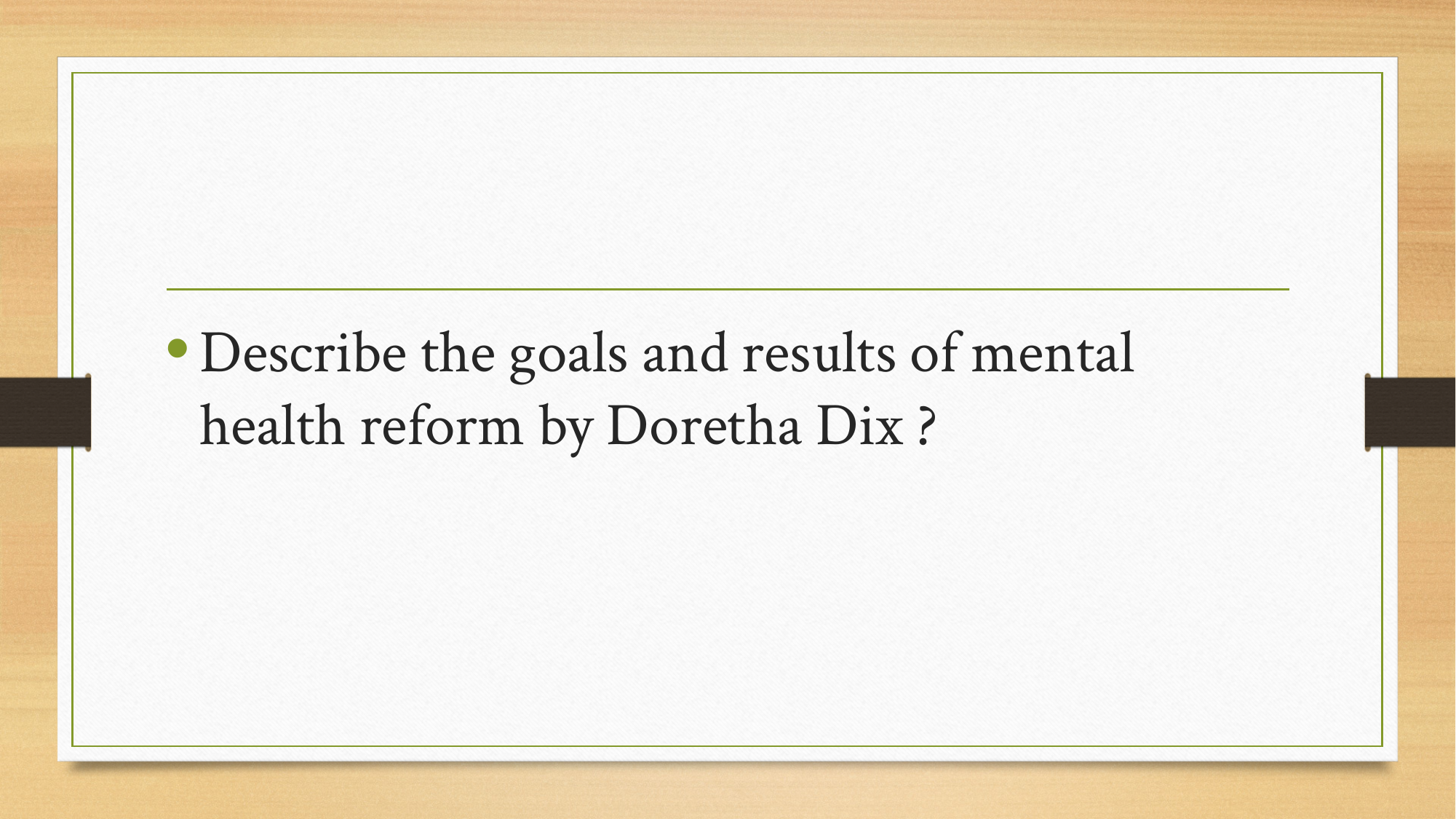

Describe the goals and results of mental health reform by Doretha Dix ?